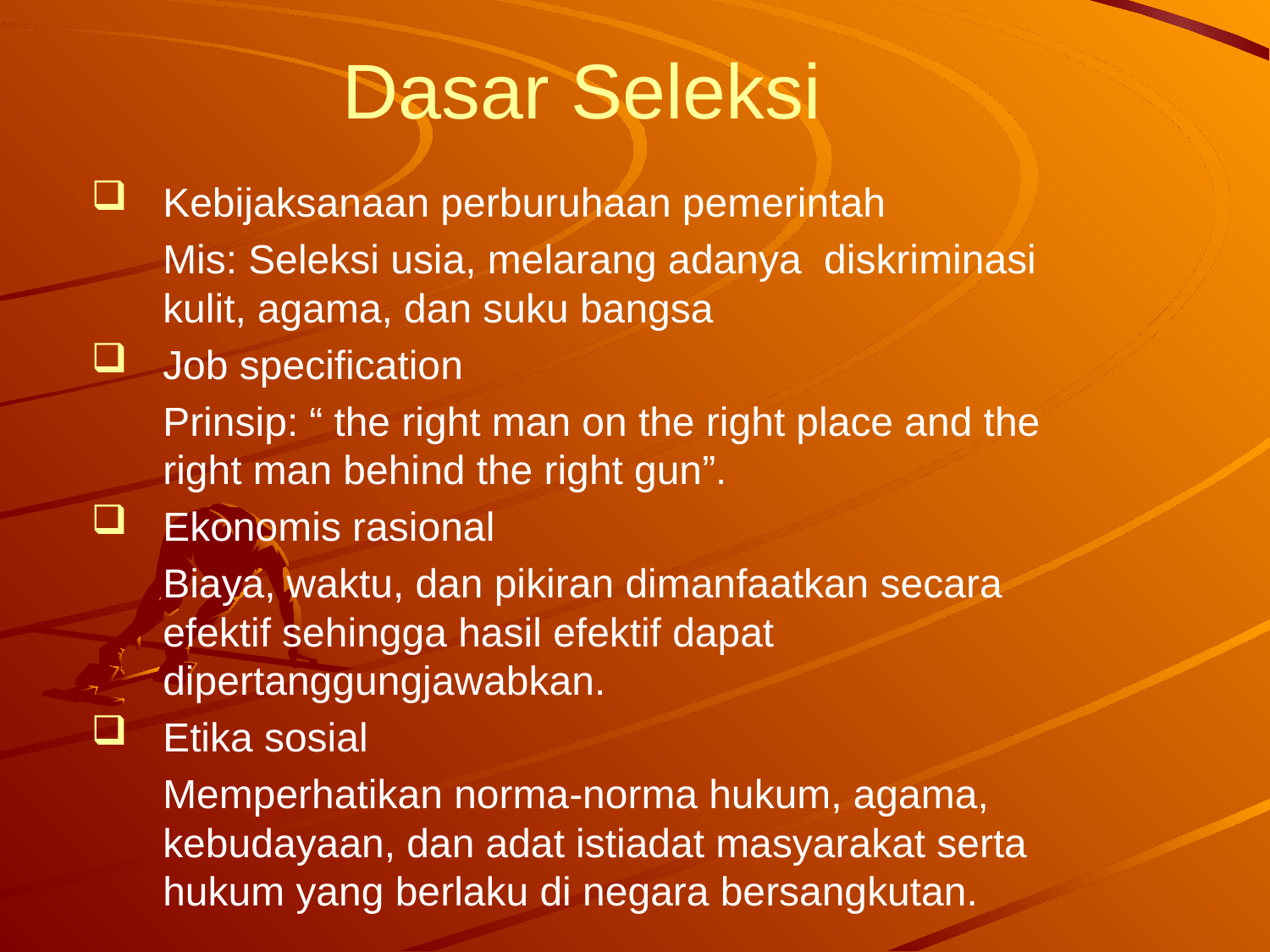

# Dasar Seleksi
Kebijaksanaan perburuhaan pemerintah
	Mis: Seleksi usia, melarang adanya  diskriminasi kulit, agama, dan suku bangsa
Job specification
	Prinsip: “ the right man on the right place and the right man behind the right gun”.
Ekonomis rasional
	Biaya, waktu, dan pikiran dimanfaatkan secara efektif sehingga hasil efektif dapat dipertanggungjawabkan.
Etika sosial
	Memperhatikan norma-norma hukum, agama, kebudayaan, dan adat istiadat masyarakat serta hukum yang berlaku di negara bersangkutan.